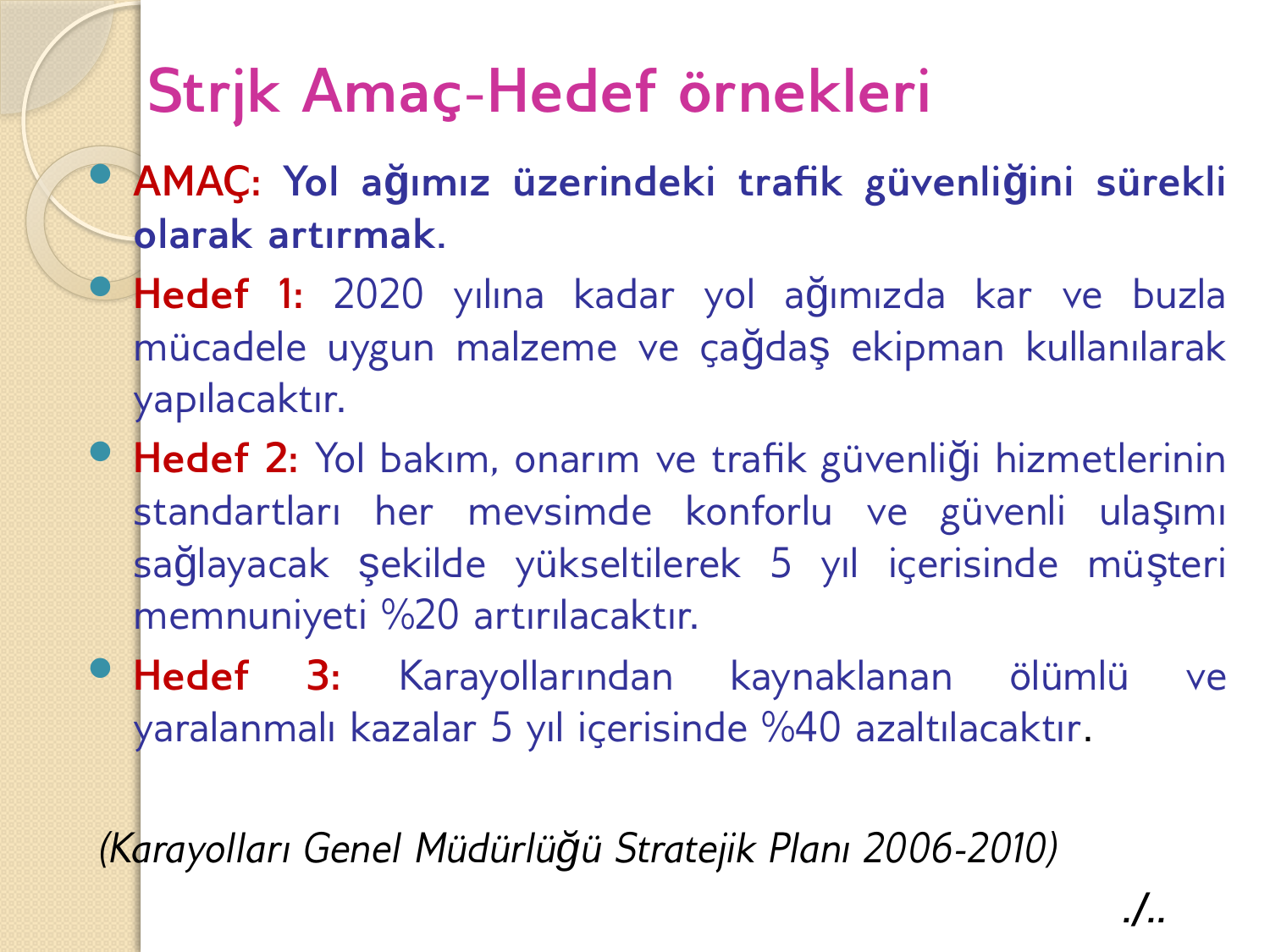

# Strjk Amaç-Hedef örnekleri
AMAÇ: Yol ağımız üzerindeki trafik güvenliğini sürekli olarak artırmak.
Hedef 1: 2020 yılına kadar yol ağımızda kar ve buzla mücadele uygun malzeme ve çağdaş ekipman kullanılarak yapılacaktır.
Hedef 2: Yol bakım, onarım ve trafik güvenliği hizmetlerinin standartları her mevsimde konforlu ve güvenli ulaşımı sağlayacak şekilde yükseltilerek 5 yıl içerisinde müşteri memnuniyeti %20 artırılacaktır.
Hedef 3: Karayollarından kaynaklanan ölümlü ve yaralanmalı kazalar 5 yıl içerisinde %40 azaltılacaktır.

(Karayolları Genel Müdürlüğü Stratejik Planı 2006-2010)
                                                                              ./..